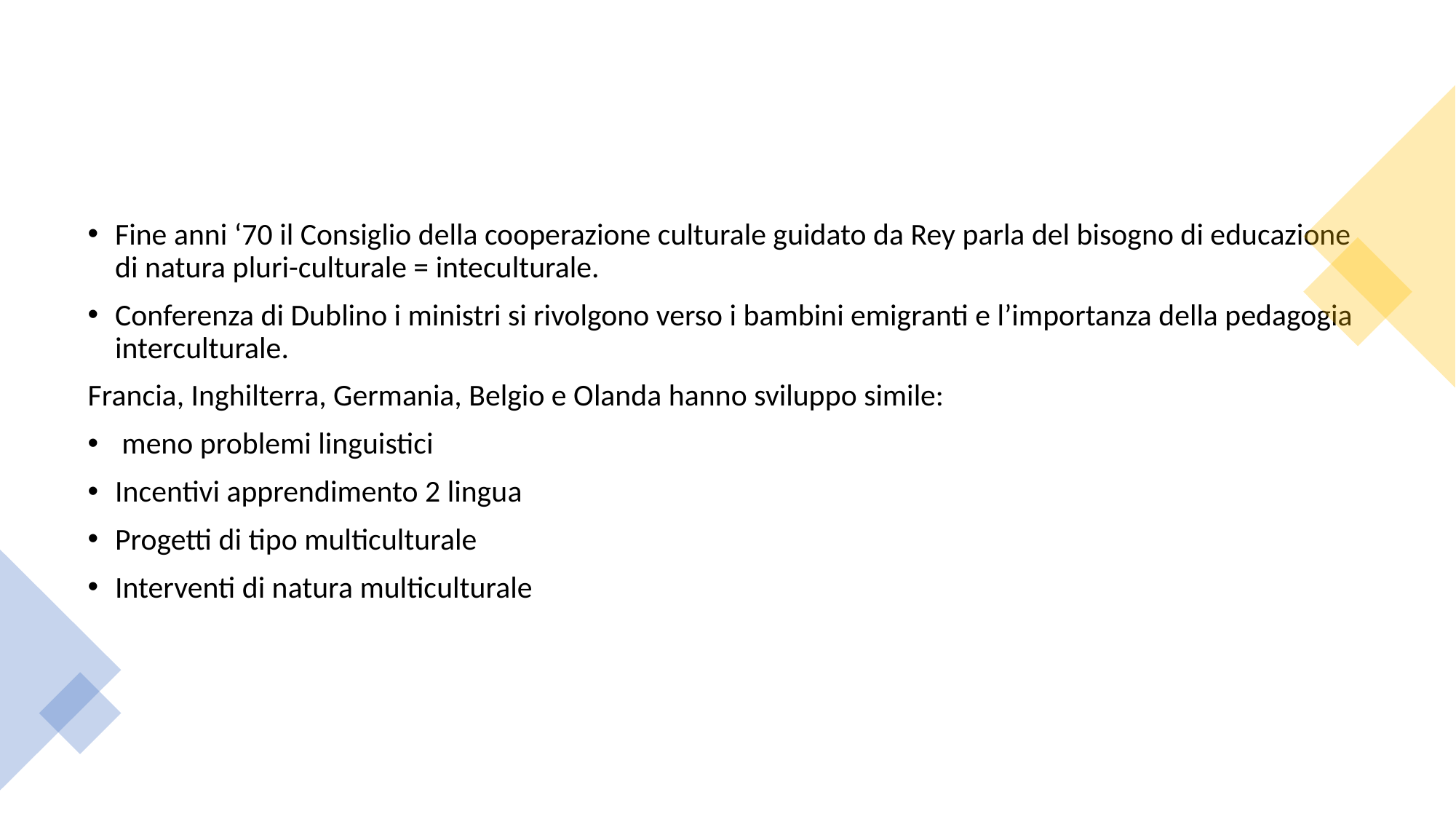

Fine anni ‘70 il Consiglio della cooperazione culturale guidato da Rey parla del bisogno di educazione di natura pluri-culturale = inteculturale.
Conferenza di Dublino i ministri si rivolgono verso i bambini emigranti e l’importanza della pedagogia interculturale.
Francia, Inghilterra, Germania, Belgio e Olanda hanno sviluppo simile:
 meno problemi linguistici
Incentivi apprendimento 2 lingua
Progetti di tipo multiculturale
Interventi di natura multiculturale